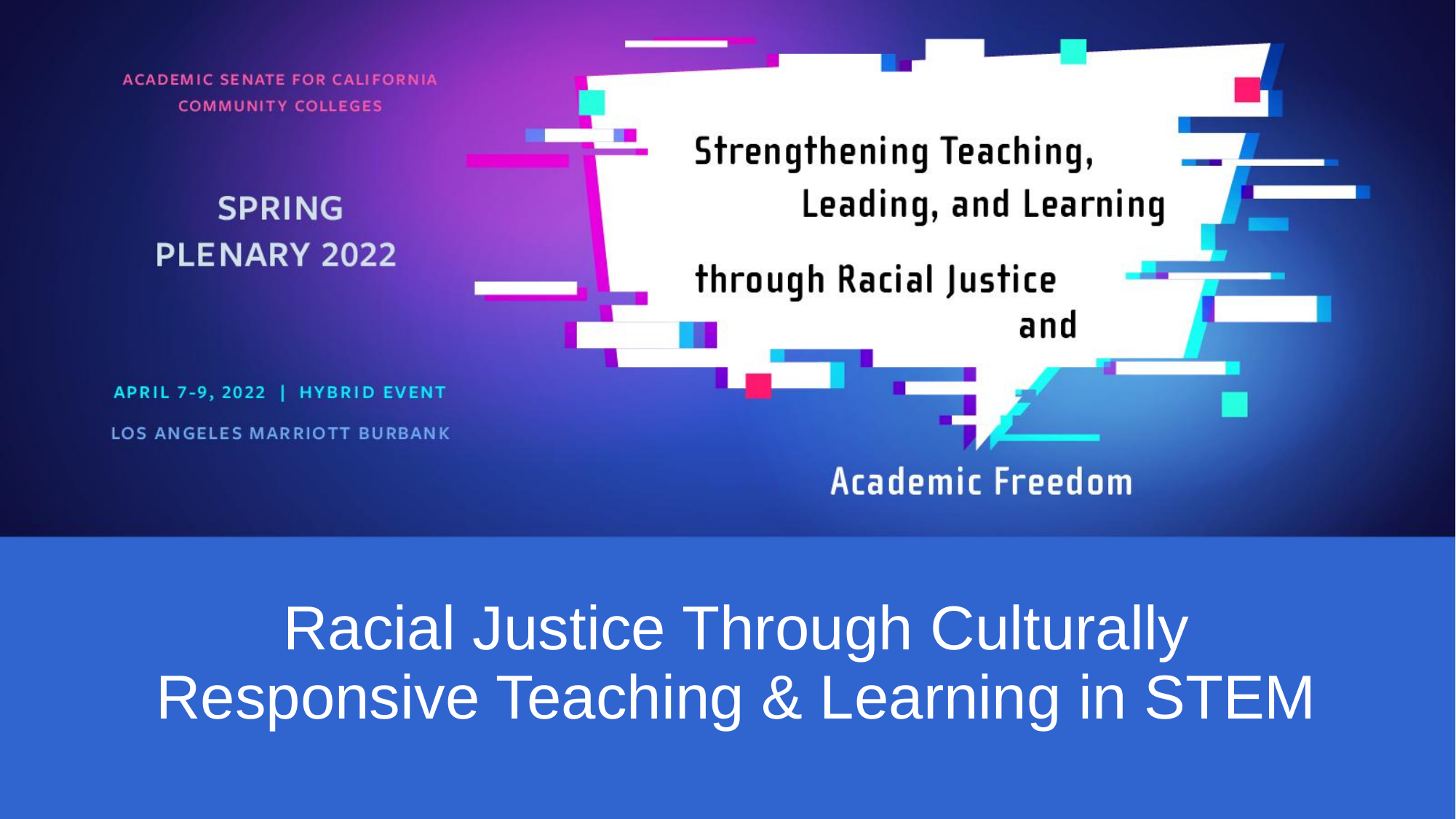

# Racial Justice Through Culturally Responsive Teaching & Learning in STEM